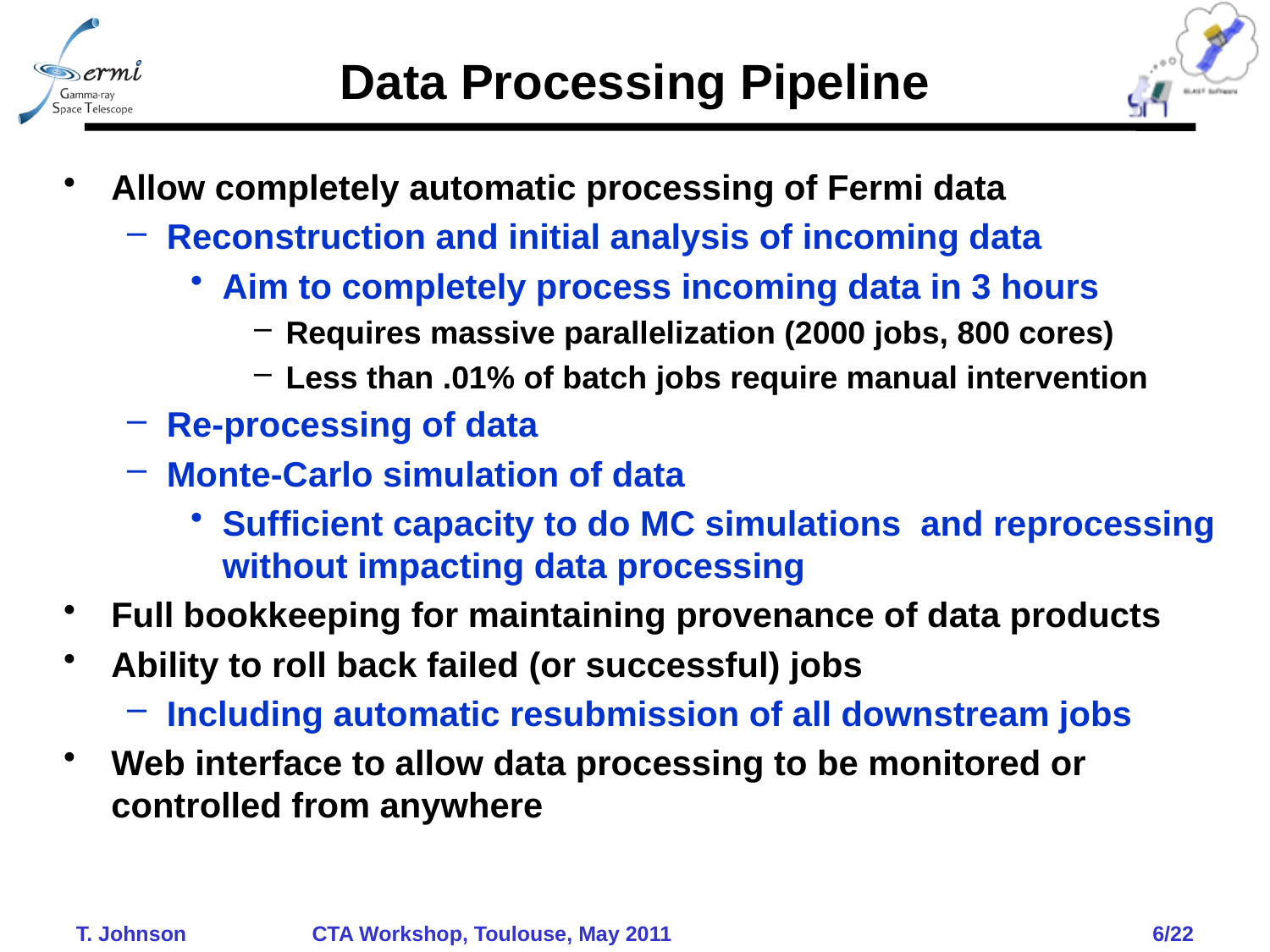

# Data Processing Pipeline
Allow completely automatic processing of Fermi data
Reconstruction and initial analysis of incoming data
Aim to completely process incoming data in 3 hours
Requires massive parallelization (2000 jobs, 800 cores)
Less than .01% of batch jobs require manual intervention
Re-processing of data
Monte-Carlo simulation of data
Sufficient capacity to do MC simulations  and reprocessing without impacting data processing
Full bookkeeping for maintaining provenance of data products
Ability to roll back failed (or successful) jobs
Including automatic resubmission of all downstream jobs
Web interface to allow data processing to be monitored or controlled from anywhere